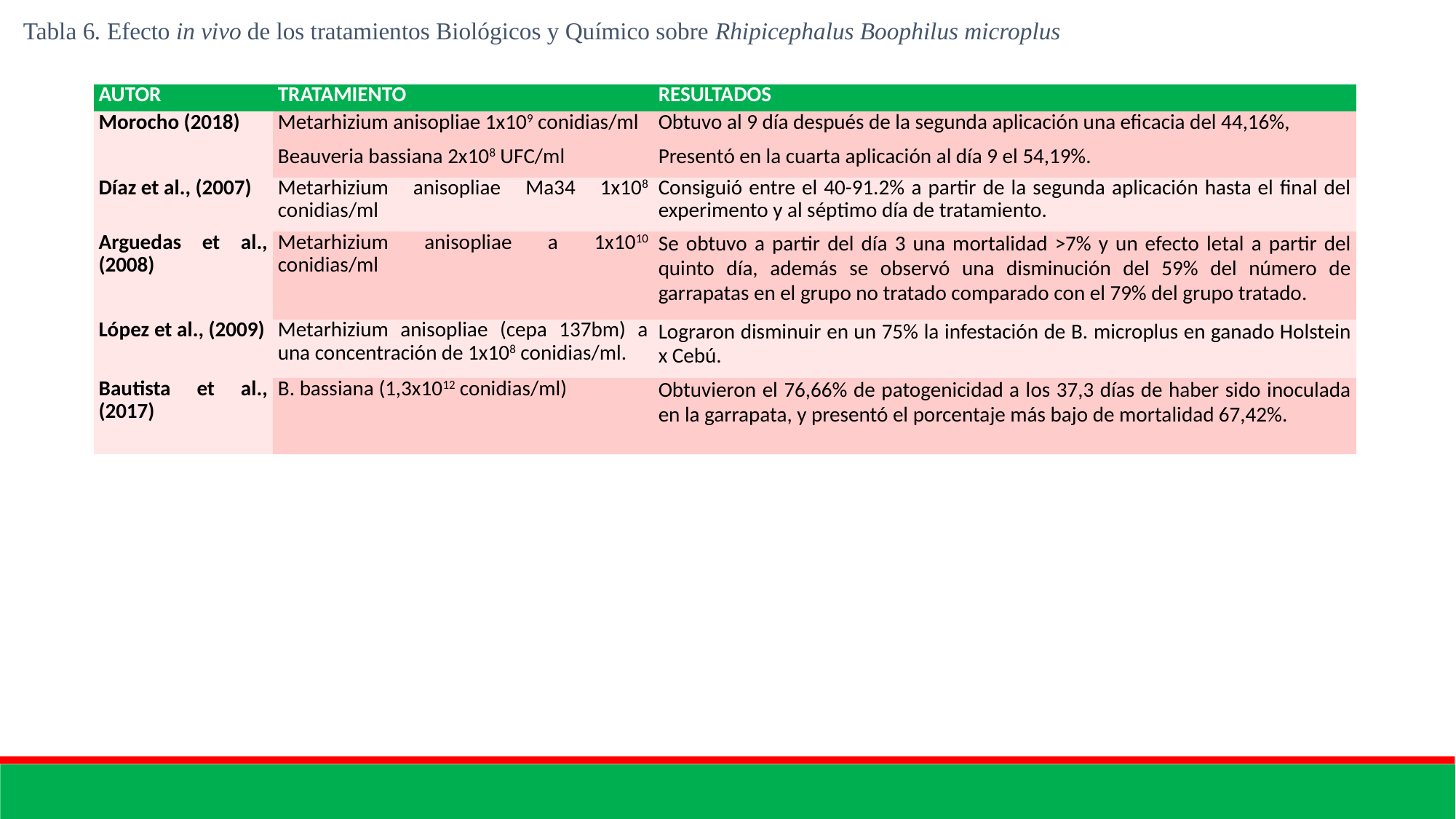

Tabla 6. Efecto in vivo de los tratamientos Biológicos y Químico sobre Rhipicephalus Boophilus microplus

| AUTOR | TRATAMIENTO | RESULTADOS |
| --- | --- | --- |
| Morocho (2018) | Metarhizium anisopliae 1x109 conidias/ml Beauveria bassiana 2x108 UFC/ml | Obtuvo al 9 día después de la segunda aplicación una eficacia del 44,16%, Presentó en la cuarta aplicación al día 9 el 54,19%. |
| Díaz et al., (2007) | Metarhizium anisopliae Ma34 1x108 conidias/ml | Consiguió entre el 40-91.2% a partir de la segunda aplicación hasta el final del experimento y al séptimo día de tratamiento. |
| Arguedas et al., (2008) | Metarhizium anisopliae a 1x1010 conidias/ml | Se obtuvo a partir del día 3 una mortalidad >7% y un efecto letal a partir del quinto día, además se observó una disminución del 59% del número de garrapatas en el grupo no tratado comparado con el 79% del grupo tratado. |
| López et al., (2009) | Metarhizium anisopliae (cepa 137bm) a una concentración de 1x108 conidias/ml. | Lograron disminuir en un 75% la infestación de B. microplus en ganado Holstein x Cebú. |
| Bautista et al., (2017) | B. bassiana (1,3x1012 conidias/ml) | Obtuvieron el 76,66% de patogenicidad a los 37,3 días de haber sido inoculada en la garrapata, y presentó el porcentaje más bajo de mortalidad 67,42%. |